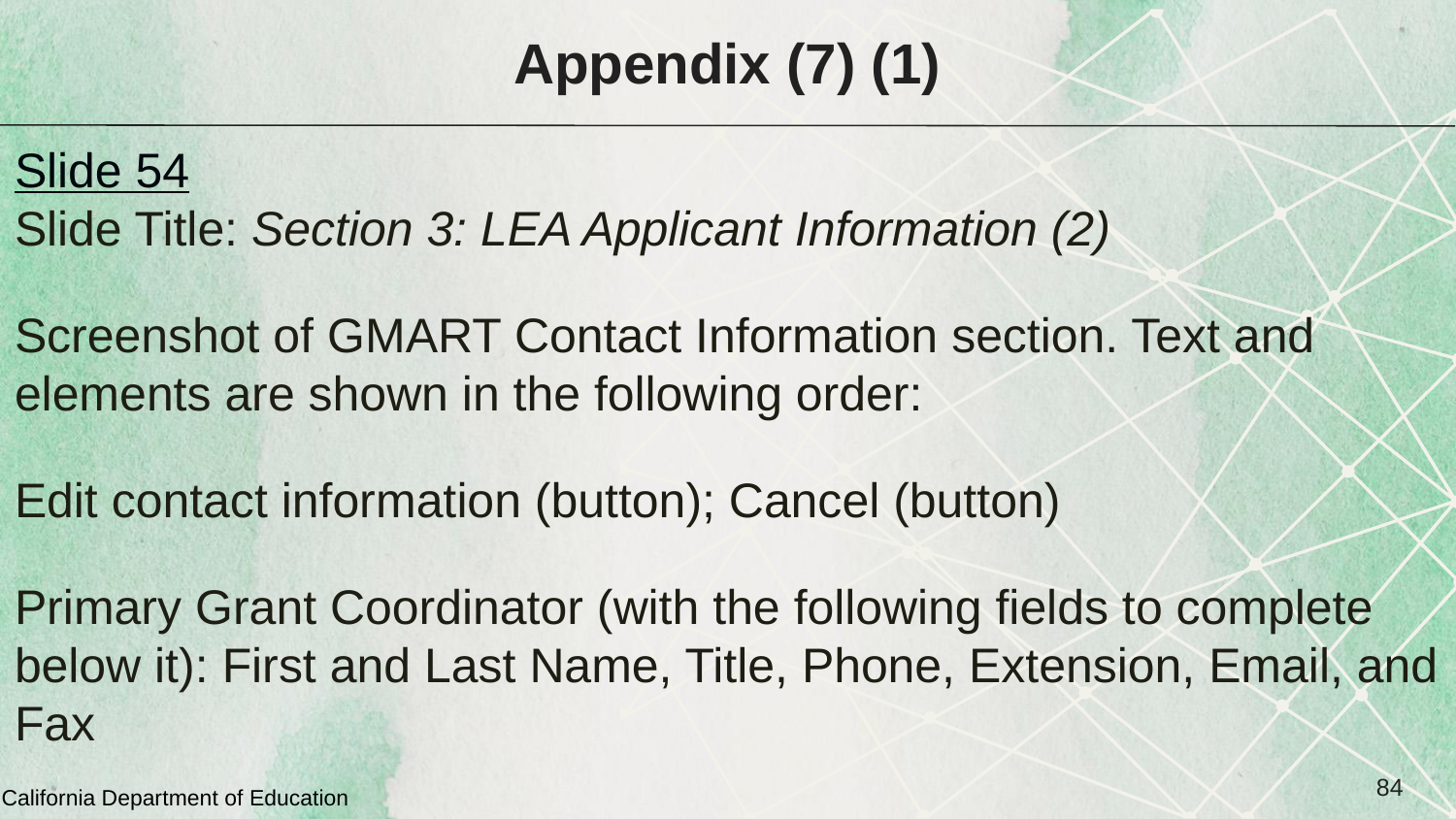

# Appendix (7) (1)
Slide 54
Slide Title: Section 3: LEA Applicant Information (2)
Screenshot of GMART Contact Information section. Text and elements are shown in the following order:
Edit contact information (button); Cancel (button)
Primary Grant Coordinator (with the following fields to complete below it): First and Last Name, Title, Phone, Extension, Email, and Fax
84